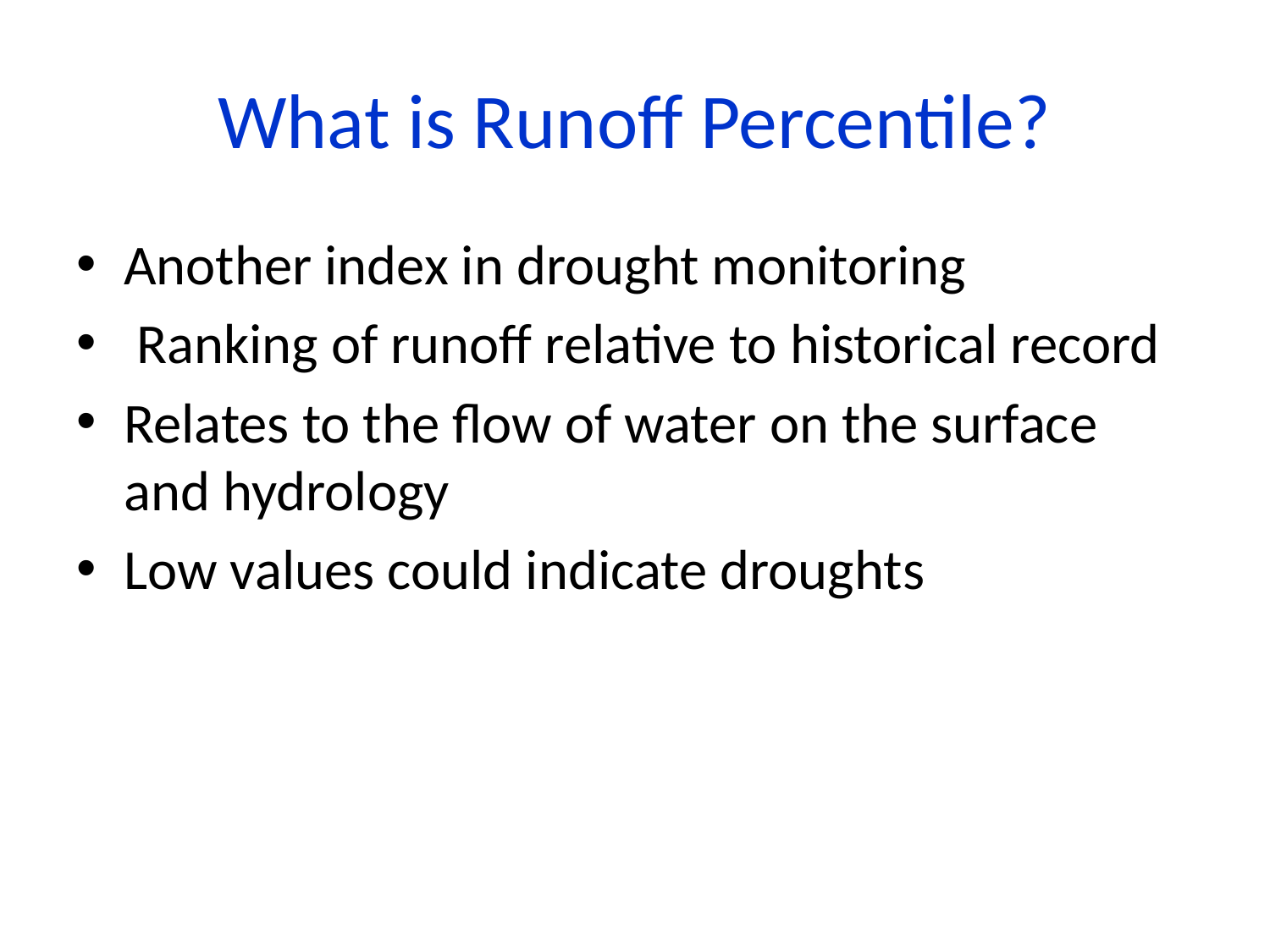

# What is Runoff Percentile?
Another index in drought monitoring
 Ranking of runoff relative to historical record
Relates to the flow of water on the surface and hydrology
Low values could indicate droughts